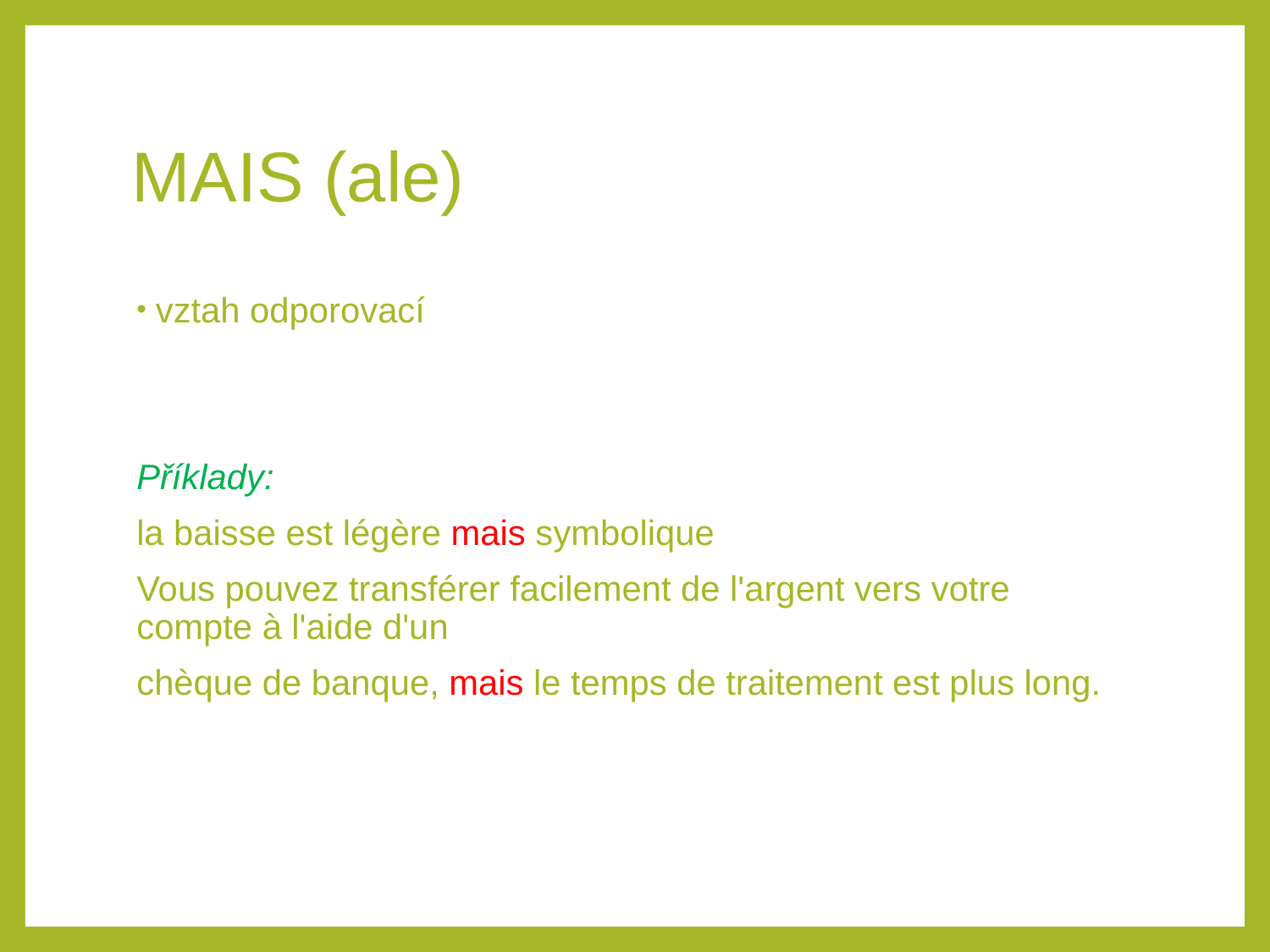

# MAIS (ale)
vztah odporovací

Příklady:
la baisse est légère mais symbolique
Vous pouvez transférer facilement de l'argent vers votre compte à l'aide d'un
chèque de banque, mais le temps de traitement est plus long.